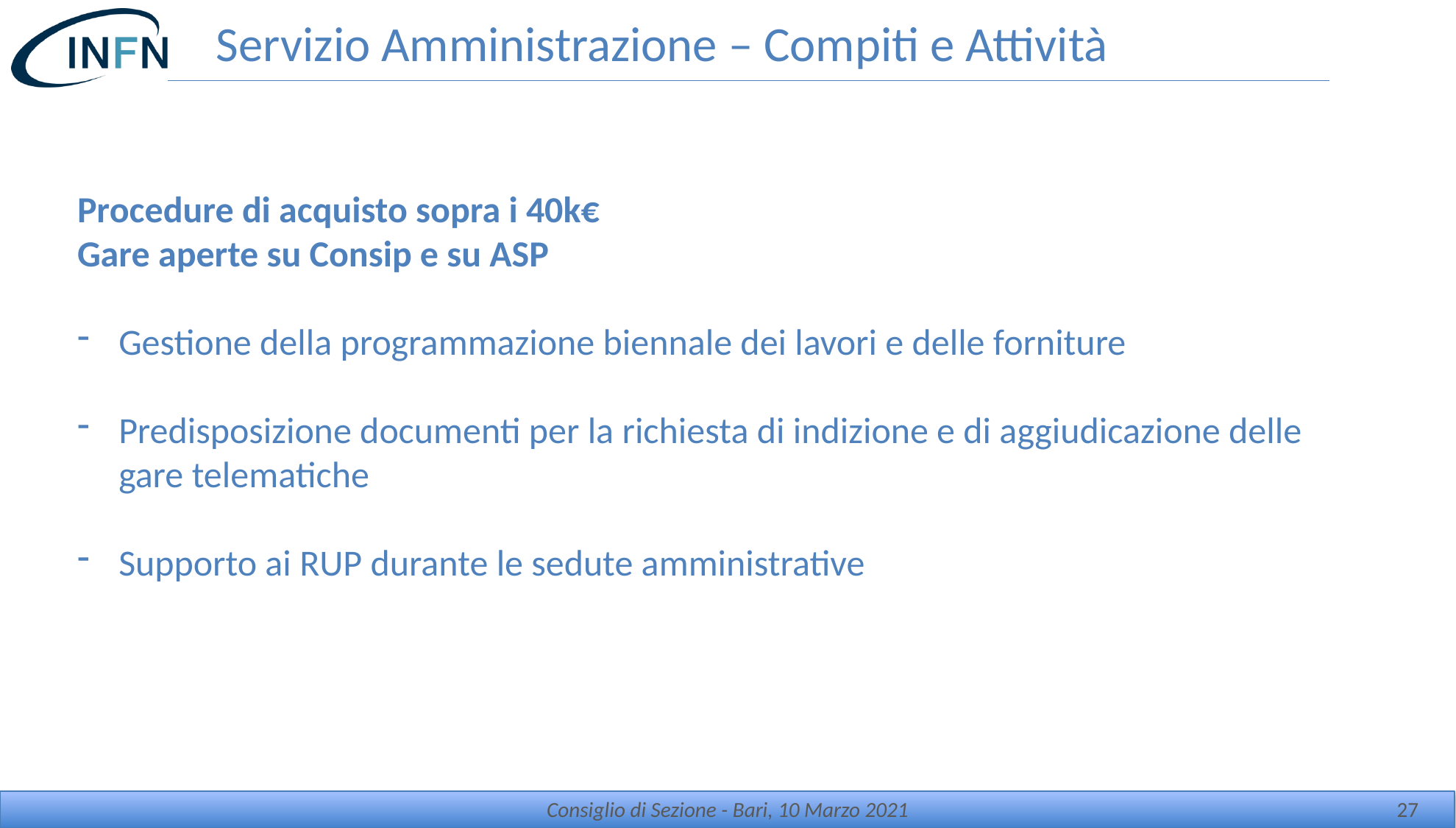

# Servizio Amministrazione – Compiti e Attività
Procedure di acquisto sopra i 40k€
Gare aperte su Consip e su ASP

Gestione della programmazione biennale dei lavori e delle forniture

Predisposizione documenti per la richiesta di indizione e di aggiudicazione delle gare telematiche

Supporto ai RUP durante le sedute amministrative
Consiglio di Sezione - Bari, 10 Marzo 2021
27